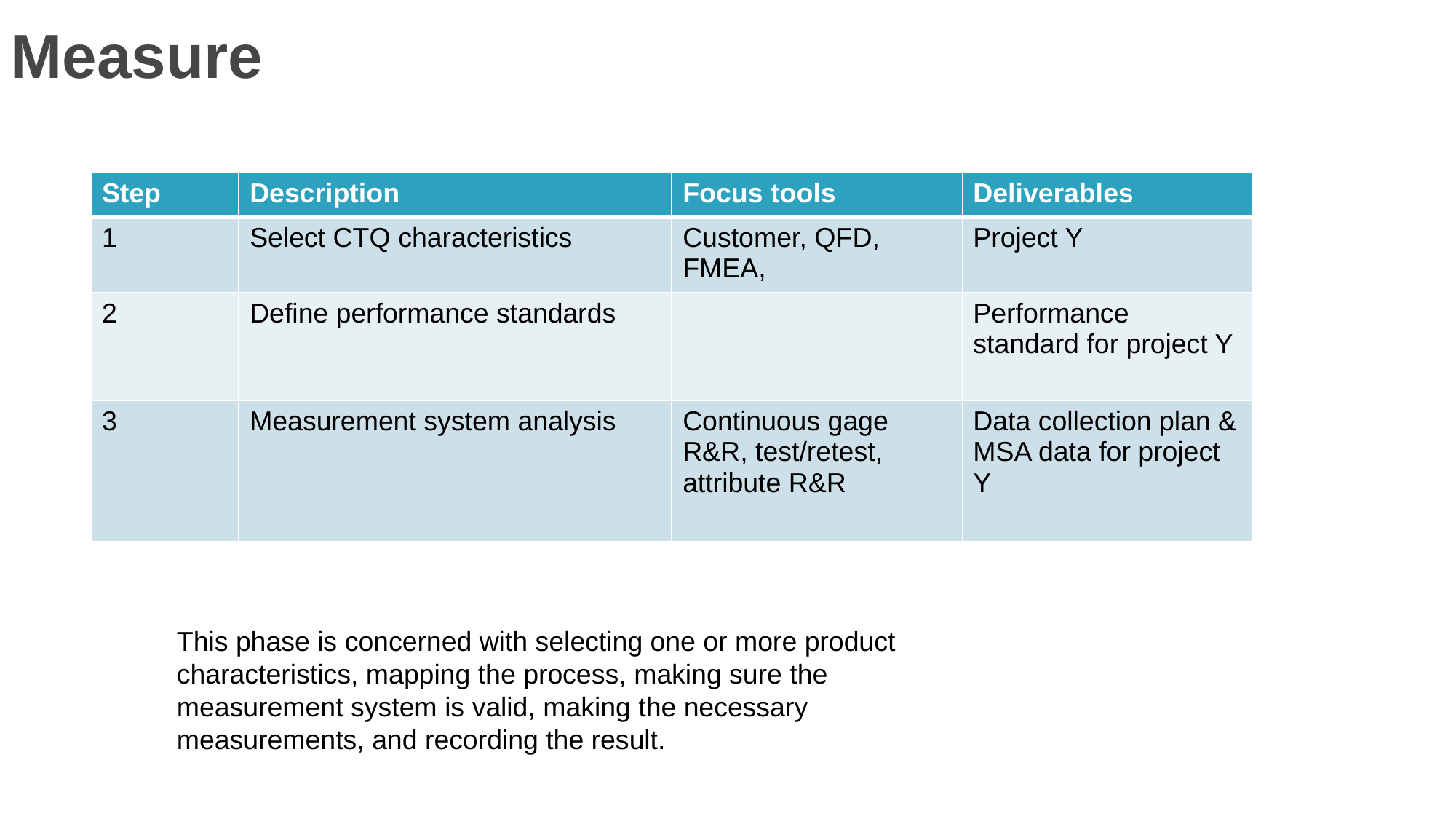

Measure
| Step | Description | Focus tools | Deliverables |
| --- | --- | --- | --- |
| 1 | Select CTQ characteristics | Customer, QFD, FMEA, | Project Y |
| 2 | Define performance standards |  | Performance standard for project Y |
| 3 | Measurement system analysis | Continuous gage R&R, test/retest, attribute R&R | Data collection plan & MSA data for project Y |
This phase is concerned with selecting one or more product characteristics, mapping the process, making sure the measurement system is valid, making the necessary measurements, and recording the result.